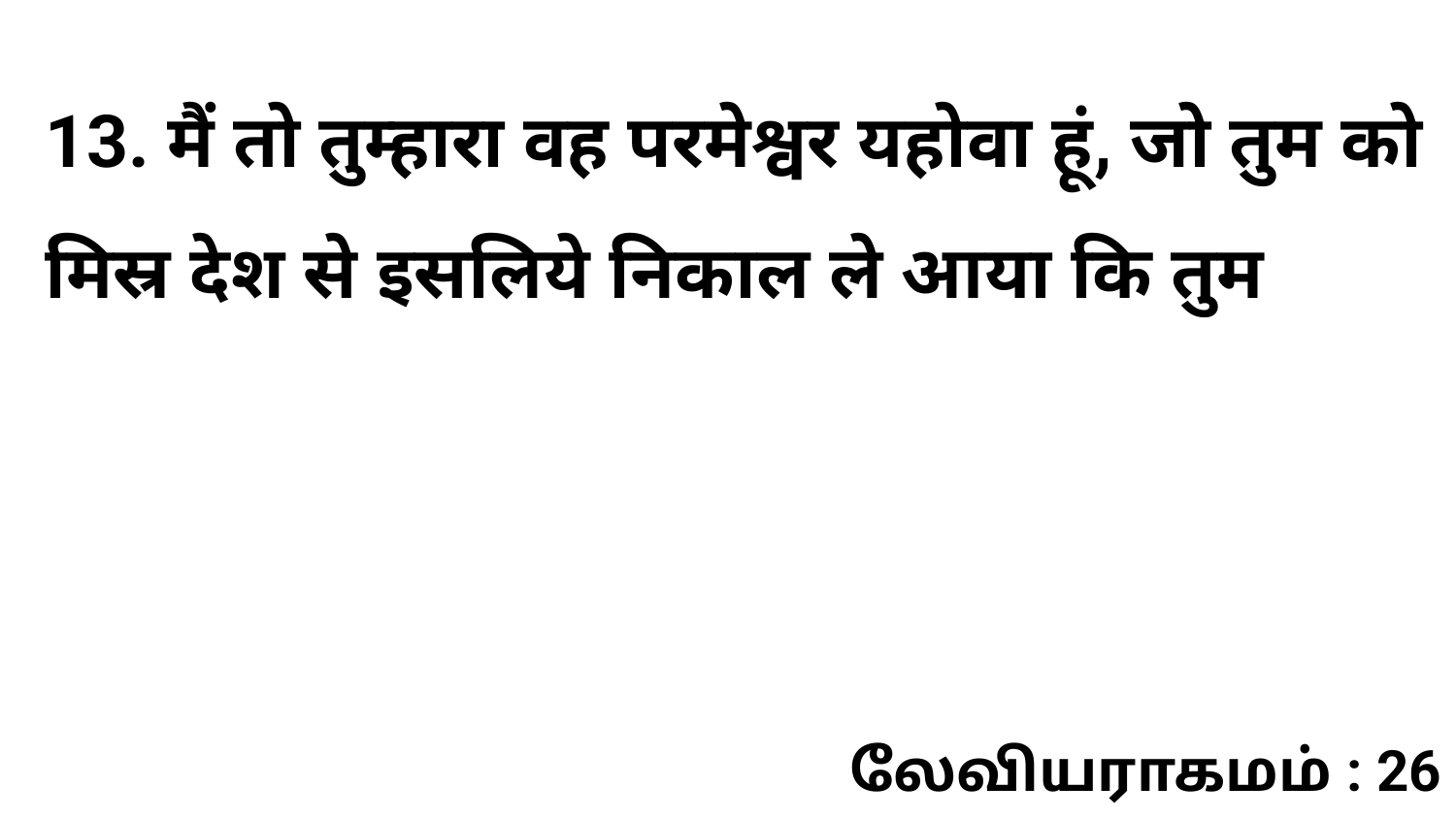

13. मैं तो तुम्हारा वह परमेश्वर यहोवा हूं, जो तुम को मिस्र देश से इसलिये निकाल ले आया कि तुम
லேவியராகமம் : 26